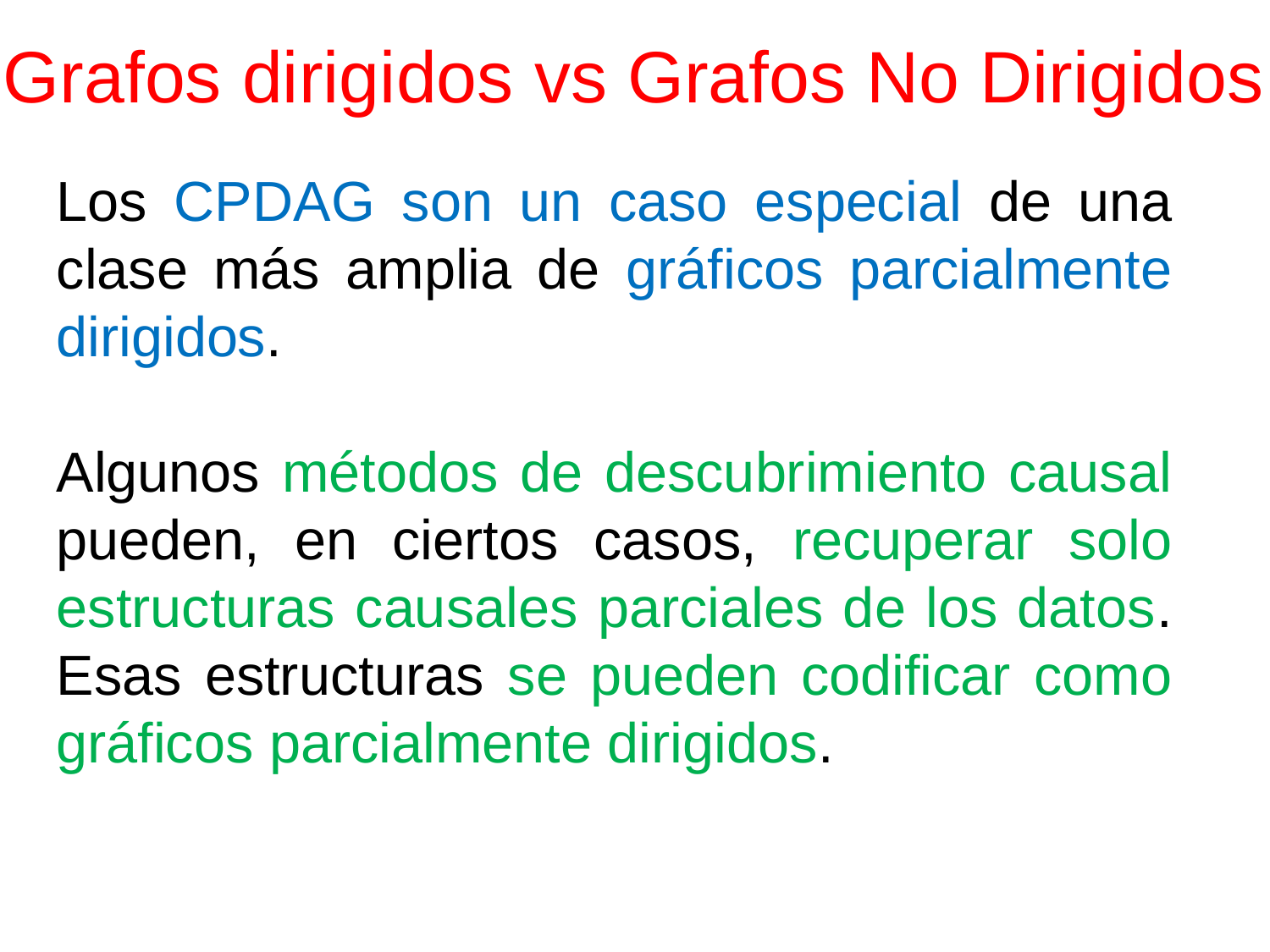

# Grafos dirigidos vs Grafos No Dirigidos
Los CPDAG son un caso especial de una clase más amplia de gráficos parcialmente dirigidos.

Algunos métodos de descubrimiento causal pueden, en ciertos casos, recuperar solo estructuras causales parciales de los datos. Esas estructuras se pueden codificar como gráficos parcialmente dirigidos.